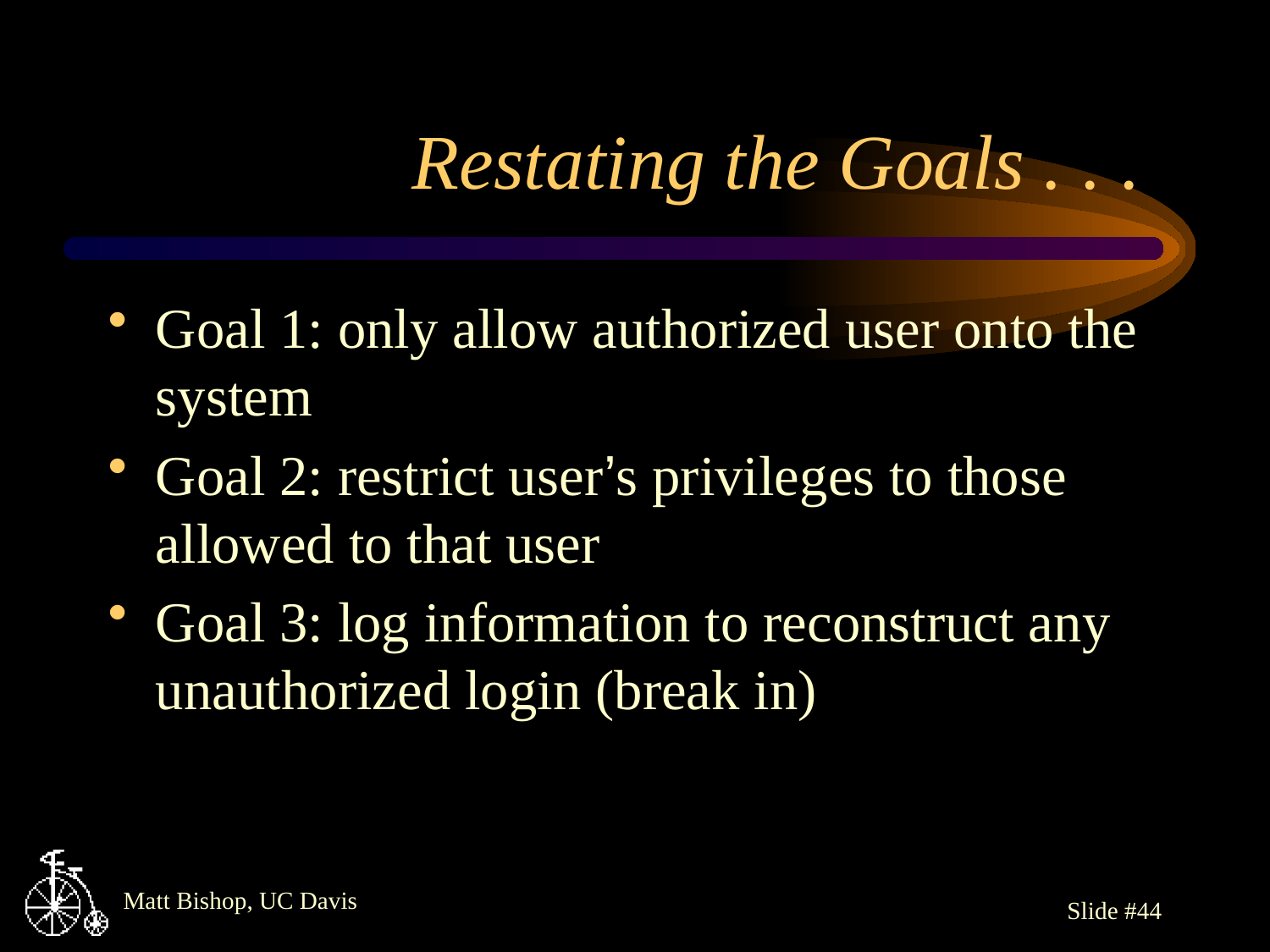

# Restating the Goals . . .
Goal 1: only allow authorized user onto the system
Goal 2: restrict user’s privileges to those allowed to that user
Goal 3: log information to reconstruct any unauthorized login (break in)
Slide #44